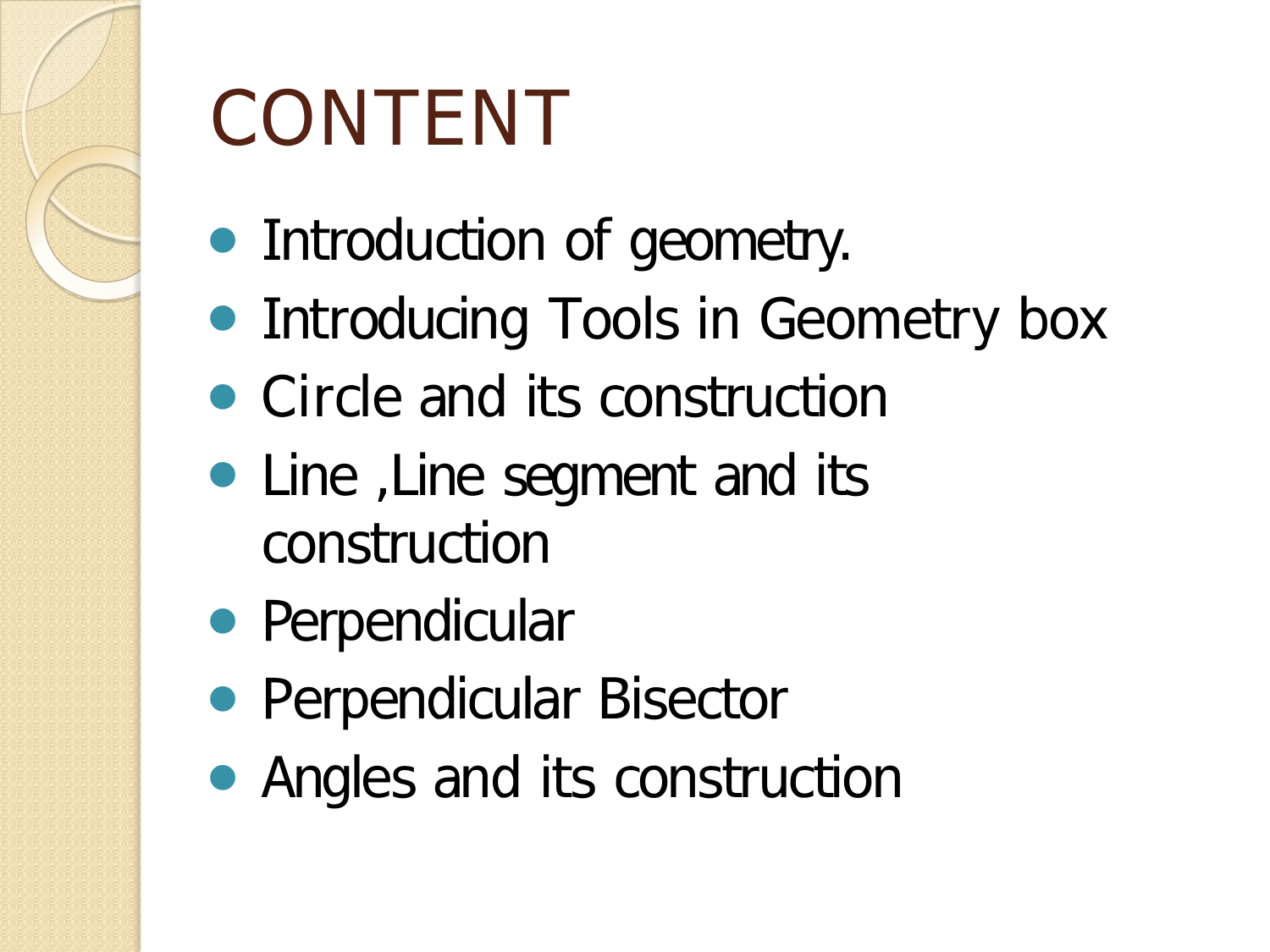

# CONTENT
Introduction of geometry.
Introducing Tools in Geometry box
Circle and its construction
Line ,Line segment and its construction
Perpendicular
Perpendicular Bisector
Angles and its construction